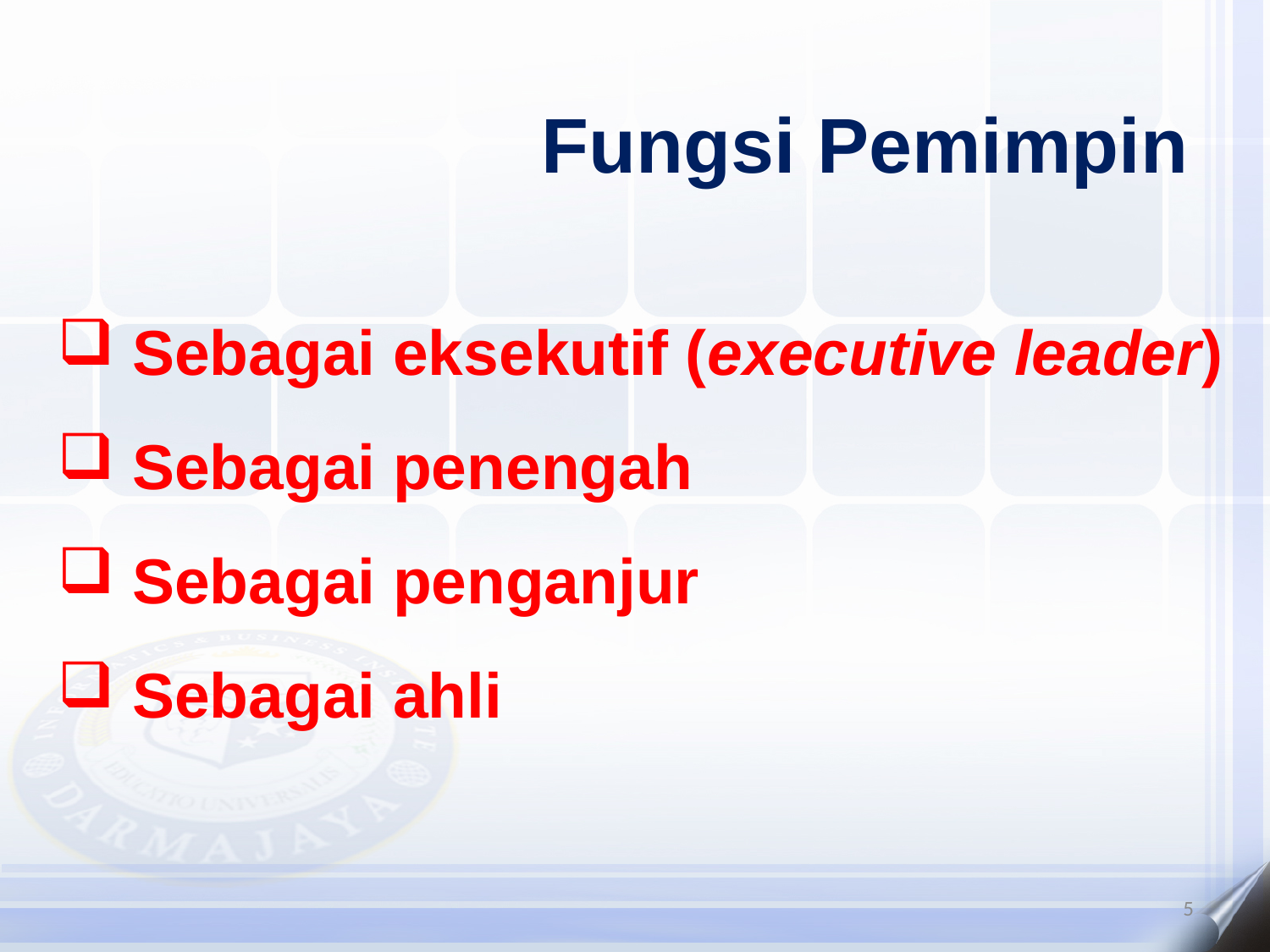

Fungsi Pemimpin
 Sebagai eksekutif (executive leader)
 Sebagai penengah
 Sebagai penganjur
 Sebagai ahli
5